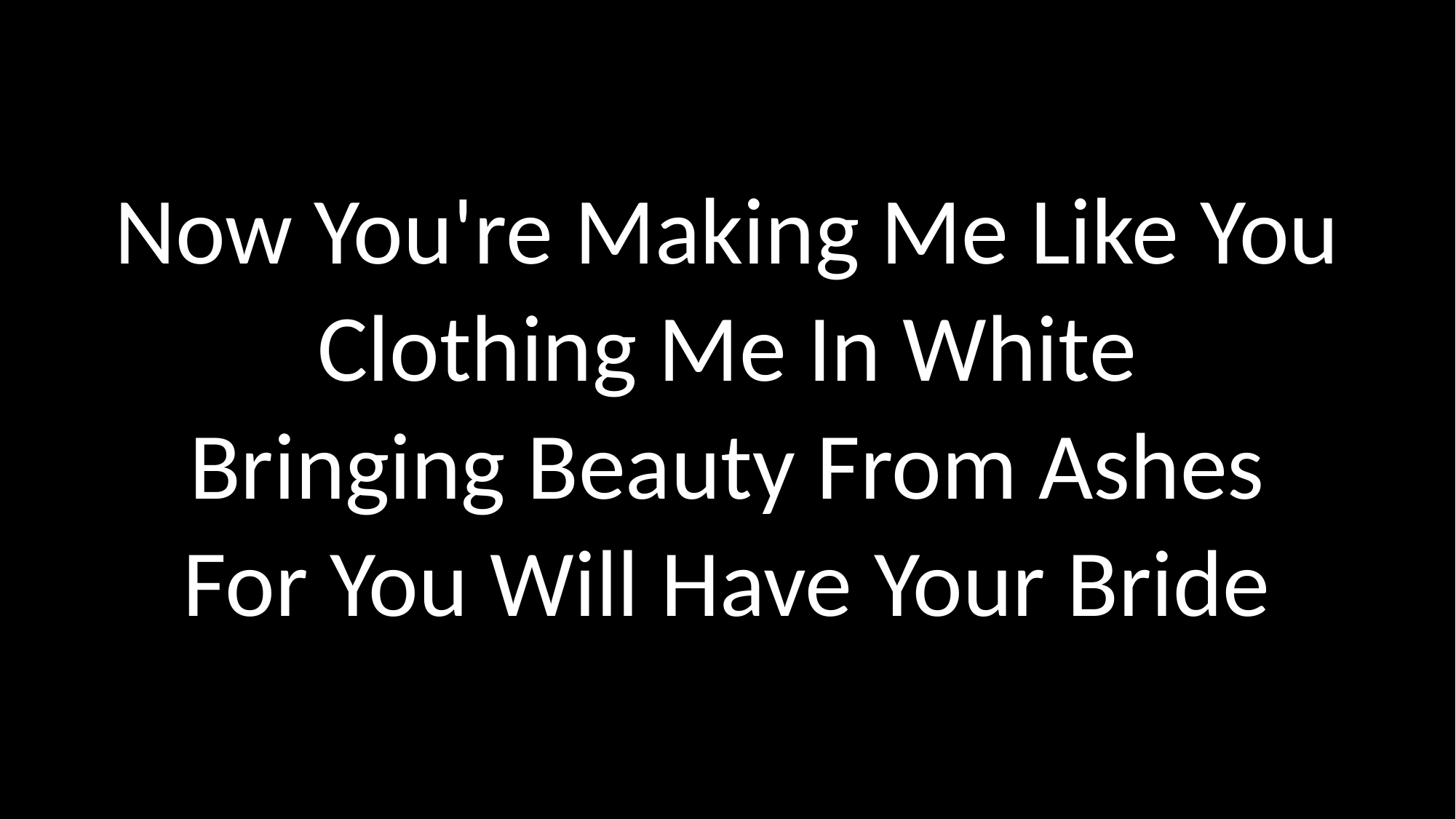

Now You're Making Me Like You
Clothing Me In White
Bringing Beauty From Ashes
For You Will Have Your Bride